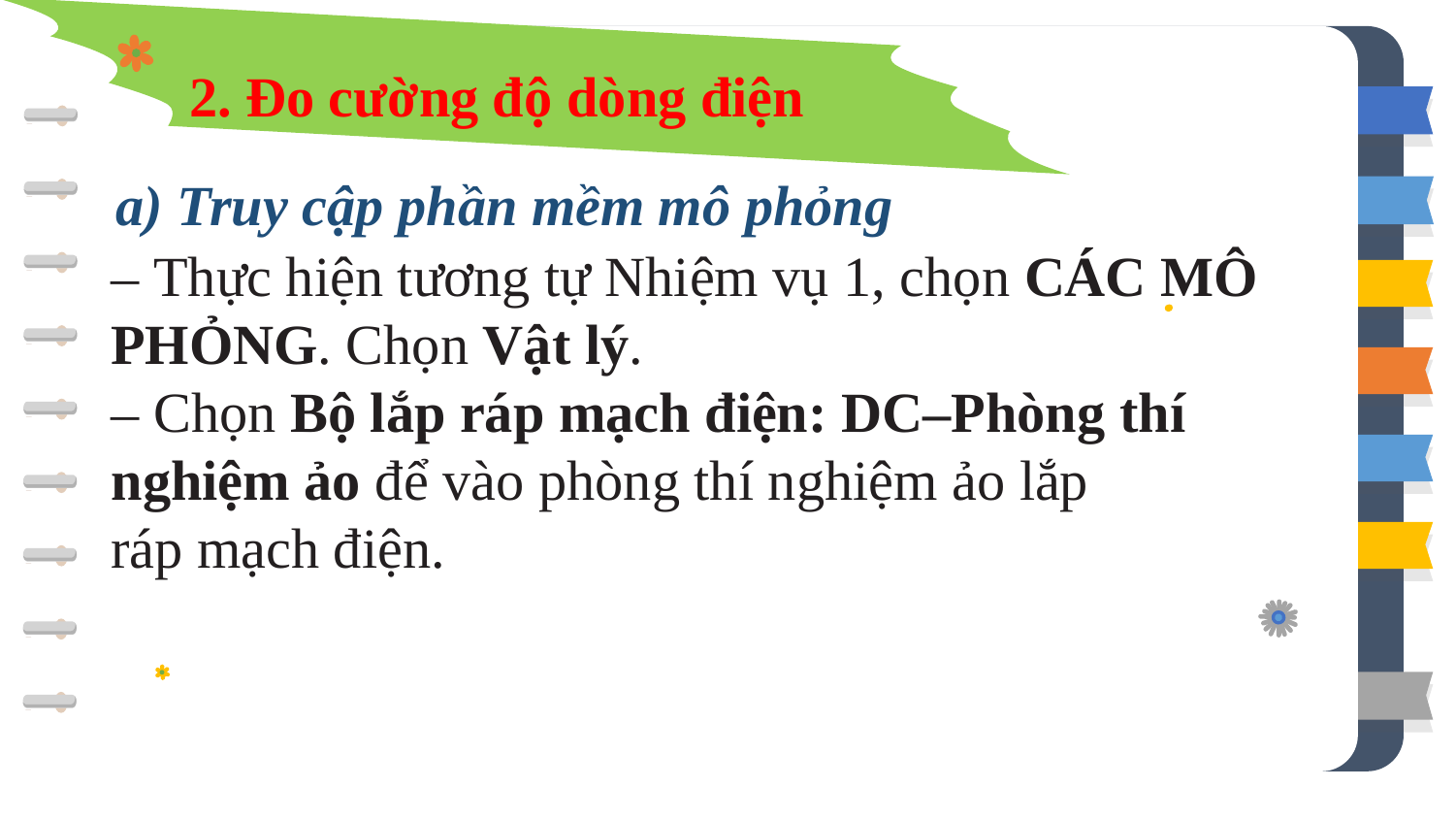

2. Đo cường độ dòng điện
a) Truy cập phần mềm mô phỏng
– Thực hiện tương tự Nhiệm vụ 1, chọn CÁC MÔ PHỎNG. Chọn Vật lý.
– Chọn Bộ lắp ráp mạch điện: DC–Phòng thí nghiệm ảo để vào phòng thí nghiệm ảo lắp
ráp mạch điện.